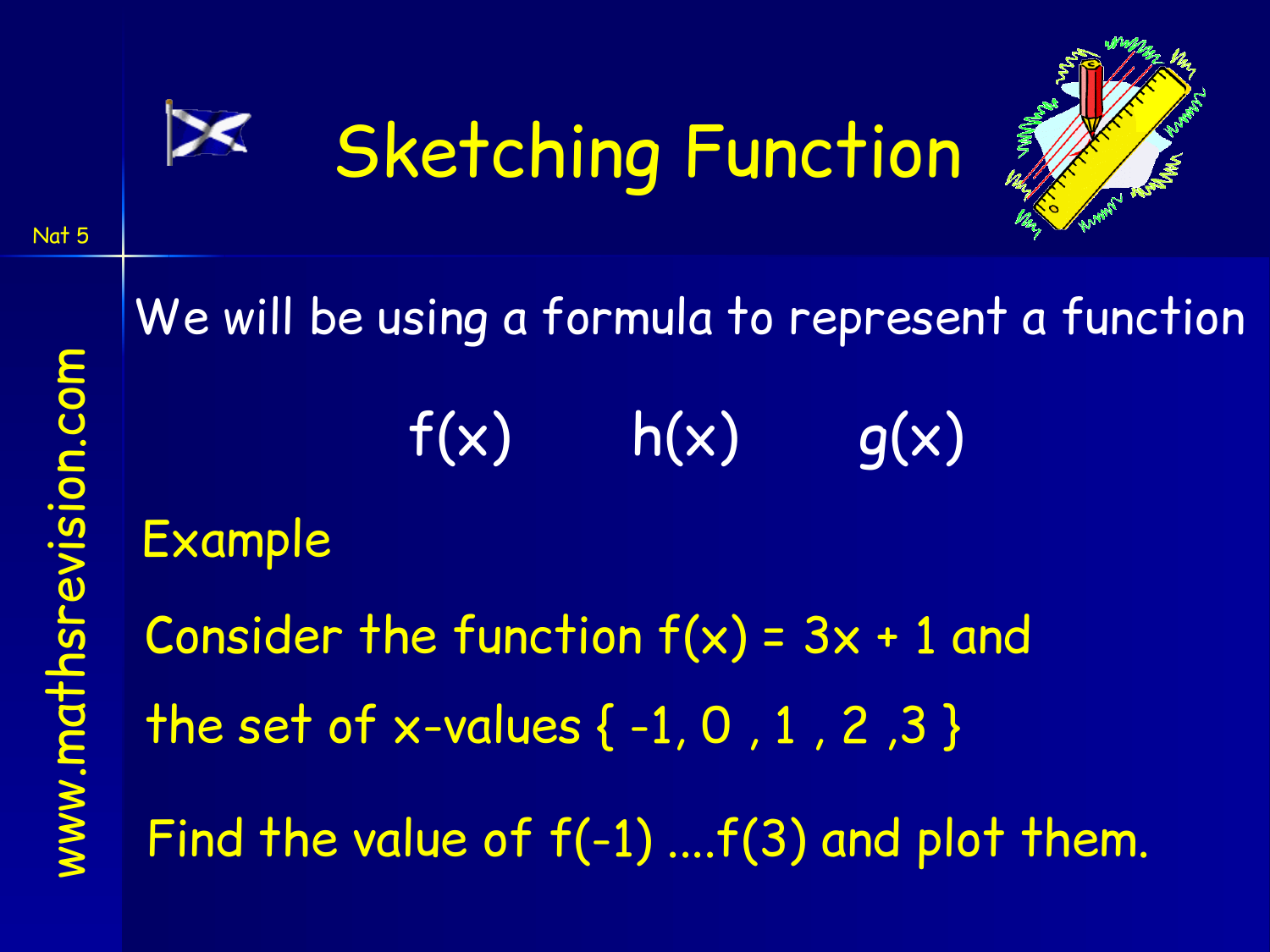

Sketching Function
We will be using a formula to represent a function
f(x)
h(x)
g(x)
Example
Consider the function f(x) = 3x + 1 and
the set of x-values { -1, 0 , 1 , 2 ,3 }
Find the value of f(-1) ....f(3) and plot them.